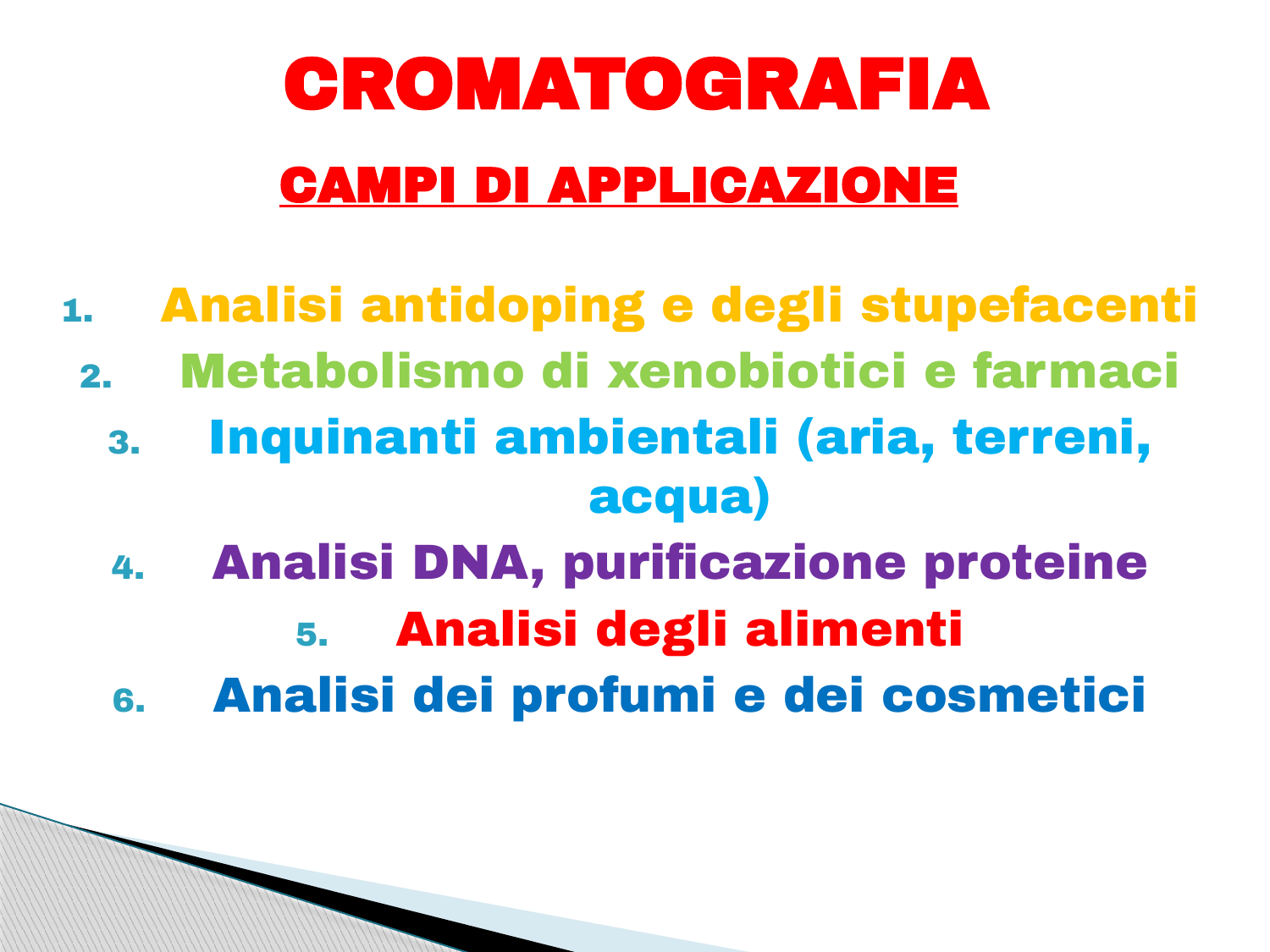

# CROMATOGRAFIA
CAMPI DI APPLICAZIONE
Analisi antidoping e degli stupefacenti
Metabolismo di xenobiotici e farmaci
Inquinanti ambientali (aria, terreni, acqua)
Analisi DNA, purificazione proteine
Analisi degli alimenti
Analisi dei profumi e dei cosmetici